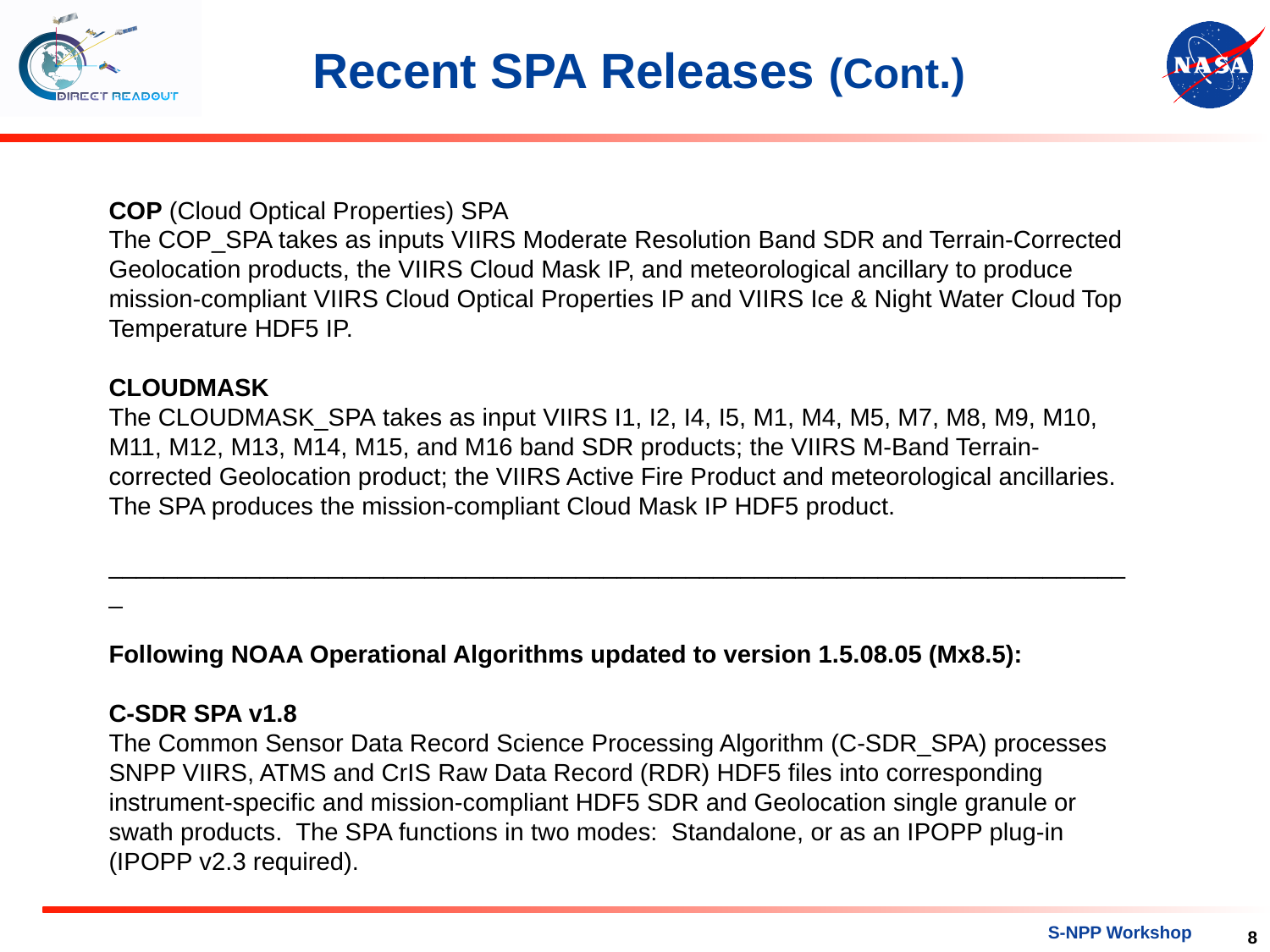

# Recent SPA Releases (Cont.)
COP (Cloud Optical Properties) SPA
The COP_SPA takes as inputs VIIRS Moderate Resolution Band SDR and Terrain-Corrected Geolocation products, the VIIRS Cloud Mask IP, and meteorological ancillary to produce mission-compliant VIIRS Cloud Optical Properties IP and VIIRS Ice & Night Water Cloud Top Temperature HDF5 IP.

CLOUDMASK
The CLOUDMASK_SPA takes as input VIIRS I1, I2, I4, I5, M1, M4, M5, M7, M8, M9, M10, M11, M12, M13, M14, M15, and M16 band SDR products; the VIIRS M-Band Terrain-corrected Geolocation product; the VIIRS Active Fire Product and meteorological ancillaries.  The SPA produces the mission-compliant Cloud Mask IP HDF5 product.

___________________________________________________________________________

Following NOAA Operational Algorithms updated to version 1.5.08.05 (Mx8.5):

C-SDR SPA v1.8
The Common Sensor Data Record Science Processing Algorithm (C-SDR_SPA) processes SNPP VIIRS, ATMS and CrIS Raw Data Record (RDR) HDF5 files into corresponding instrument-specific and mission-compliant HDF5 SDR and Geolocation single granule or swath products.  The SPA functions in two modes:  Standalone, or as an IPOPP plug-in (IPOPP v2.3 required).

8